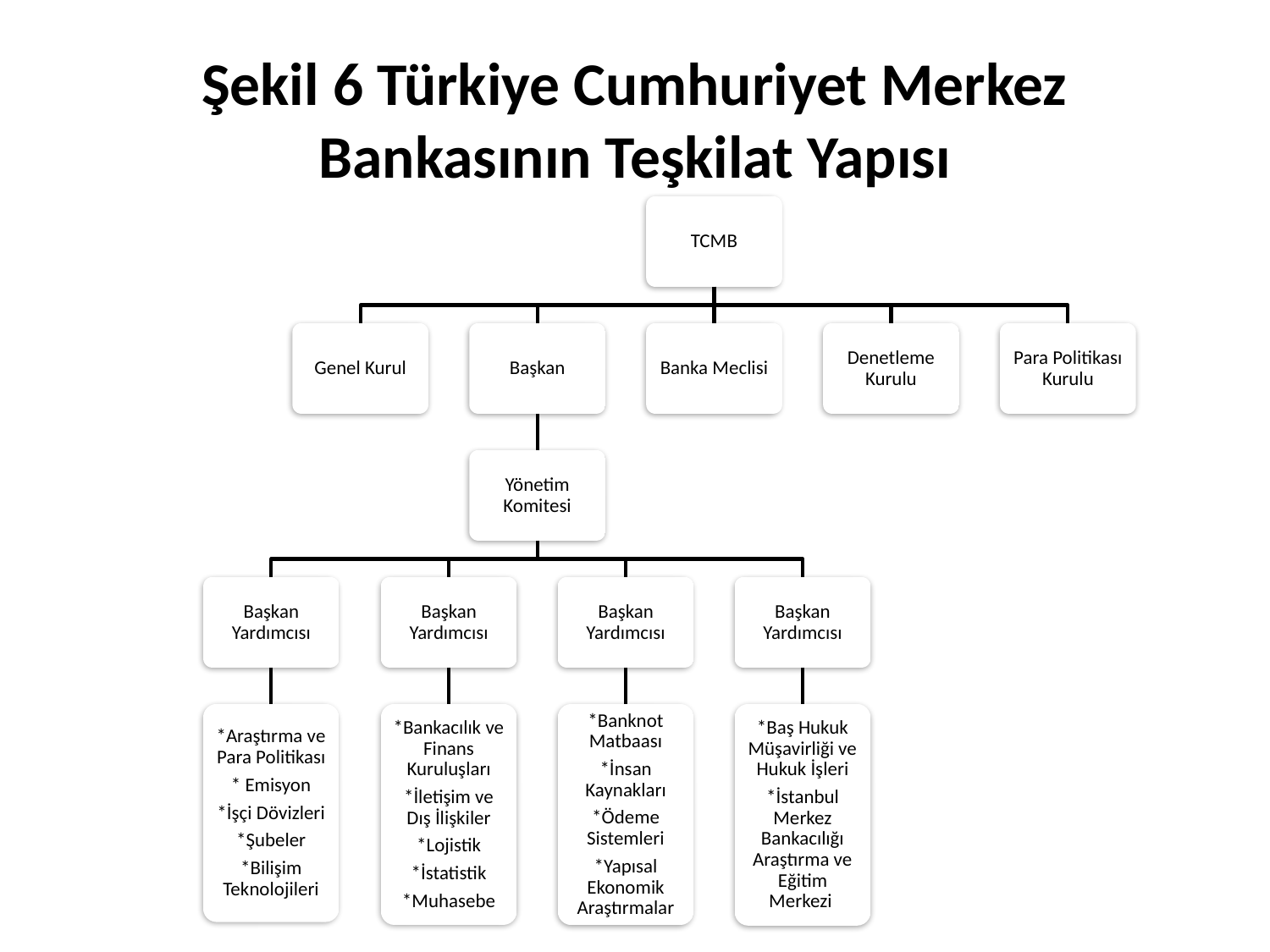

# Şekil 6 Türkiye Cumhuriyet Merkez Bankasının Teşkilat Yapısı
TCMB
Genel Kurul
Başkan
Yönetim Komitesi
Başkan Yardımcısı
*Araştırma ve Para Politikası
* Emisyon
*İşçi Dövizleri
*Şubeler
*Bilişim Teknolojileri
Başkan Yardımcısı
*Bankacılık ve Finans Kuruluşları
*İletişim ve Dış İlişkiler
*Lojistik
*İstatistik
*Muhasebe
Başkan Yardımcısı
*Banknot Matbaası
*İnsan Kaynakları
*Ödeme Sistemleri
*Yapısal Ekonomik Araştırmalar
Başkan Yardımcısı
*Baş Hukuk Müşavirliği ve Hukuk İşleri
*İstanbul Merkez Bankacılığı Araştırma ve Eğitim Merkezi
Banka Meclisi
Denetleme Kurulu
Para Politikası Kurulu